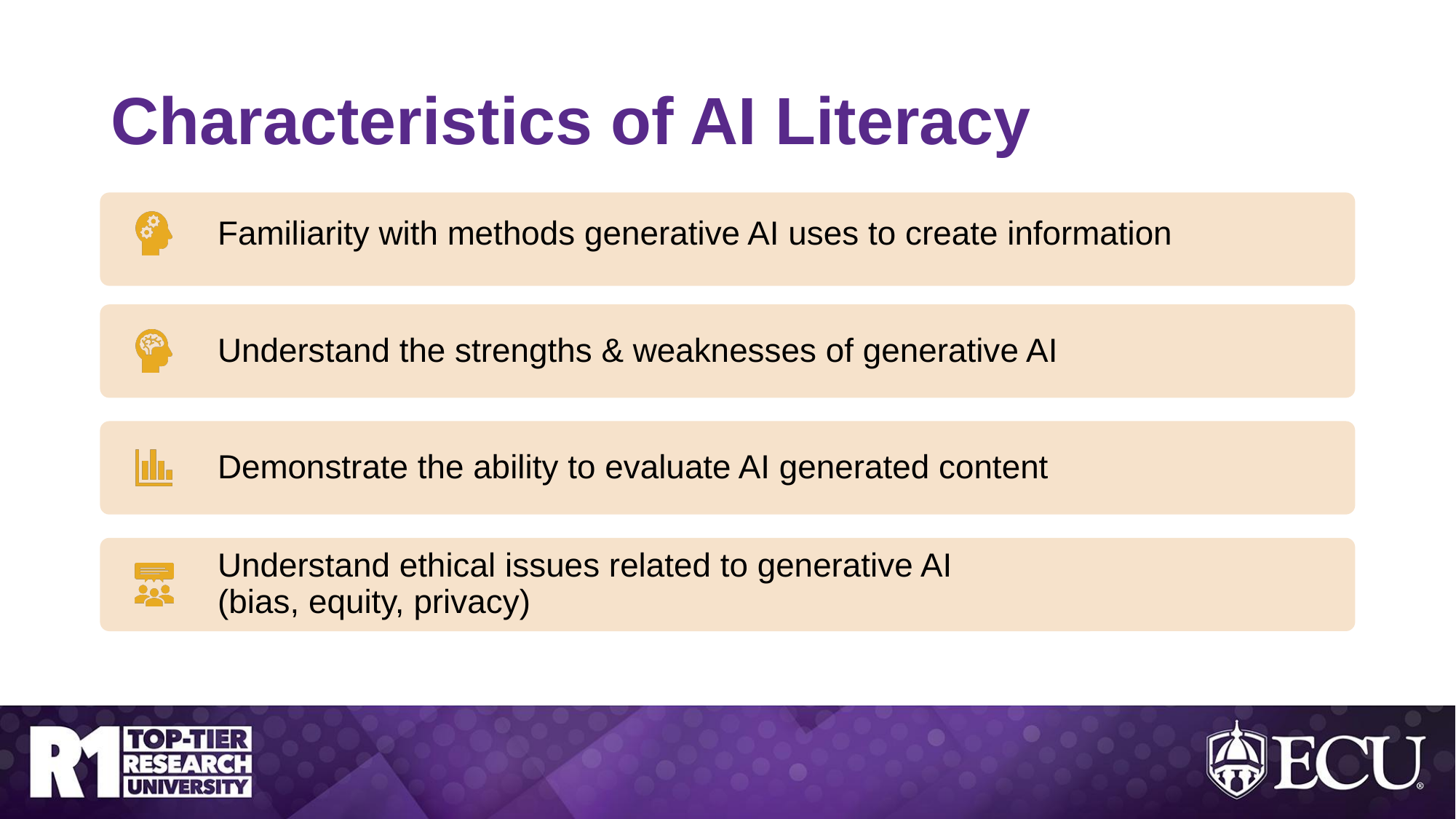

# Characteristics of AI Literacy

Familiarity with methods generative AI uses to create information

Understand the strengths & weaknesses of generative AI

Demonstrate the ability to evaluate AI generated content

Understand ethical issues related to generative AI
(bias, equity, privacy)